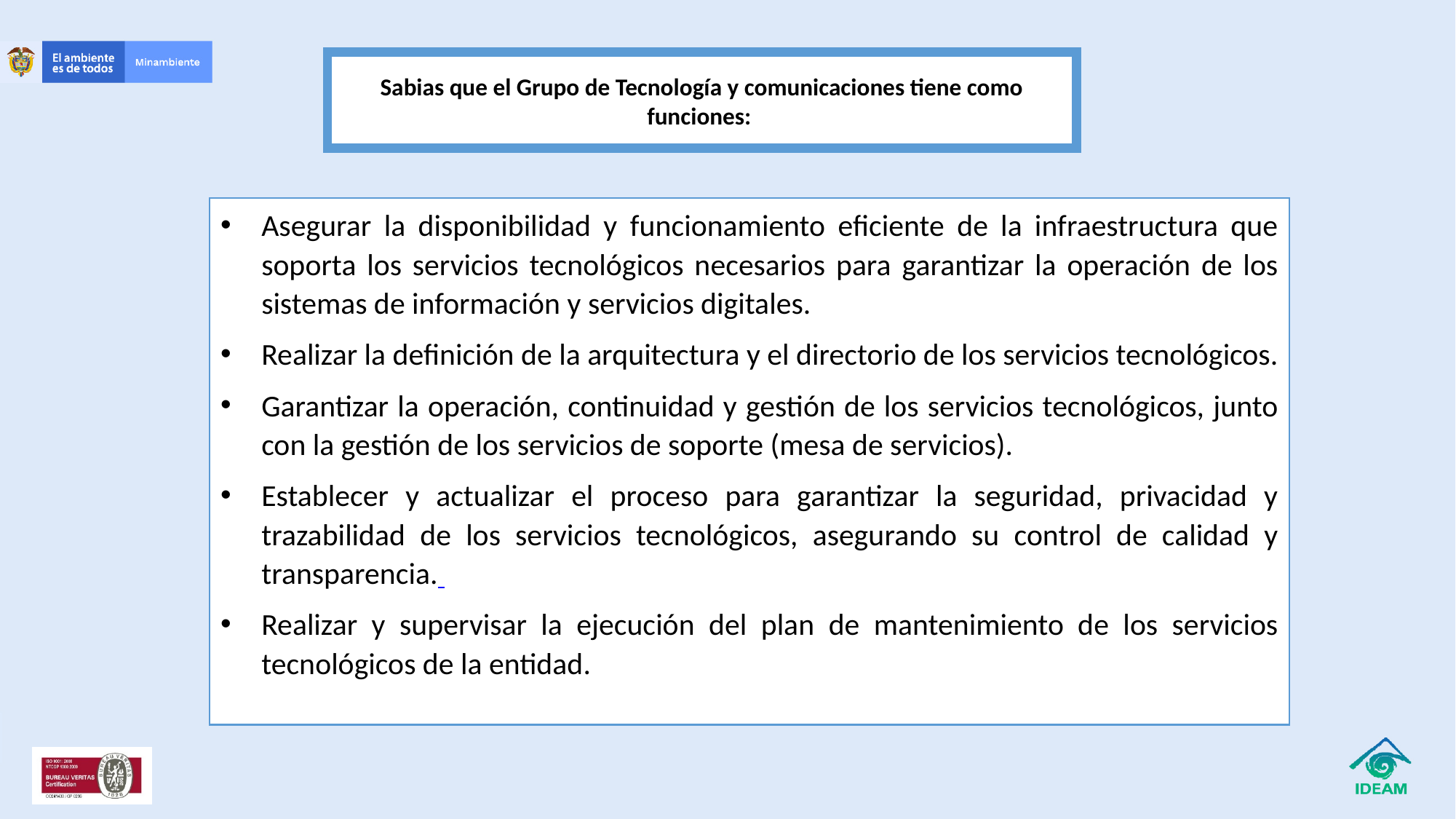

Sabias que el Grupo de Tecnología y comunicaciones tiene como funciones:
Asegurar la disponibilidad y funcionamiento eficiente de la infraestructura que soporta los servicios tecnológicos necesarios para garantizar la operación de los sistemas de información y servicios digitales.
Realizar la definición de la arquitectura y el directorio de los servicios tecnológicos.
Garantizar la operación, continuidad y gestión de los servicios tecnológicos, junto con la gestión de los servicios de soporte (mesa de servicios).
Establecer y actualizar el proceso para garantizar la seguridad, privacidad y trazabilidad de los servicios tecnológicos, asegurando su control de calidad y transparencia.
Realizar y supervisar la ejecución del plan de mantenimiento de los servicios tecnológicos de la entidad.